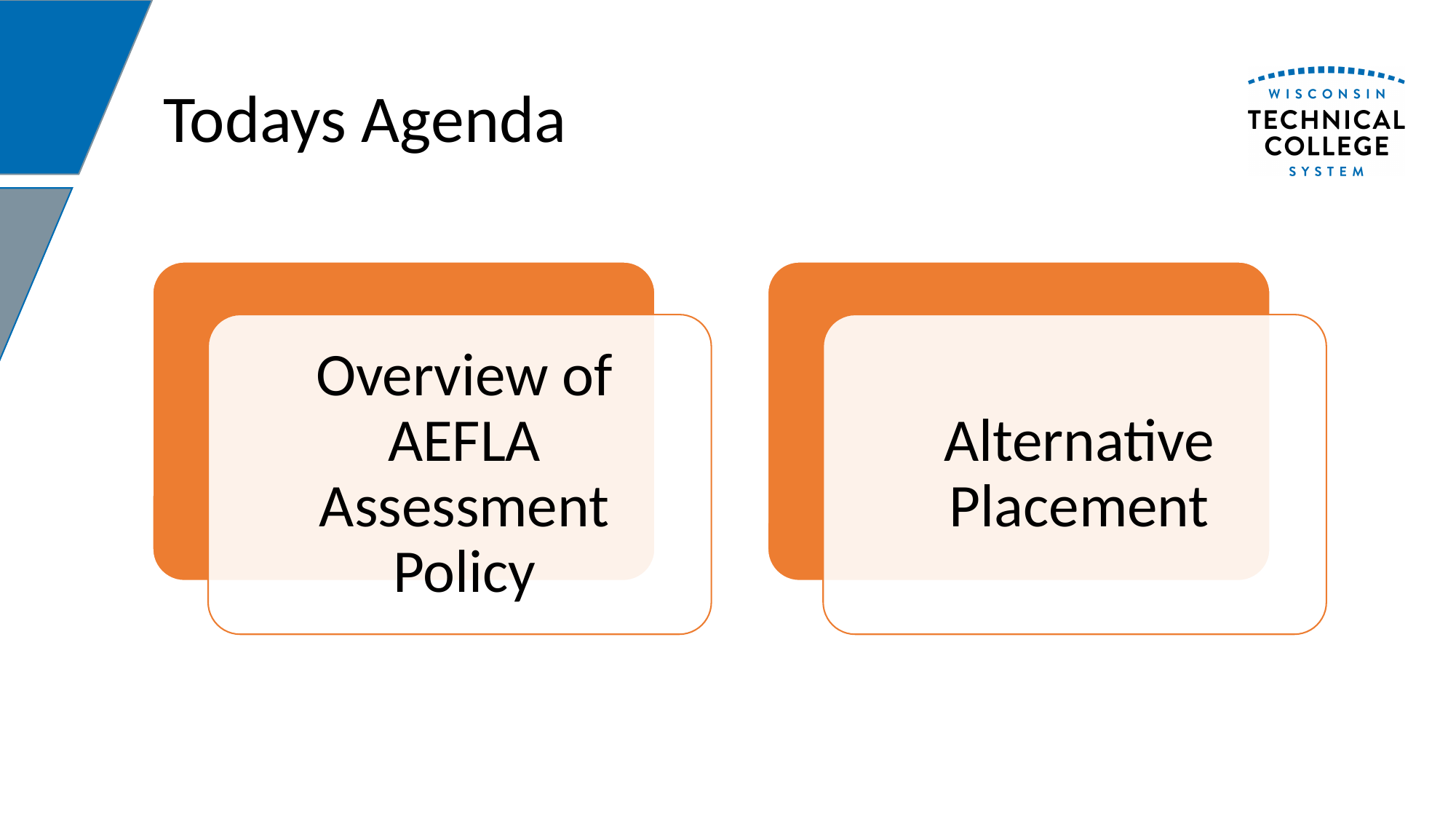

# Todays Agenda
Overview of AEFLA Assessment Policy
Alternative Placement